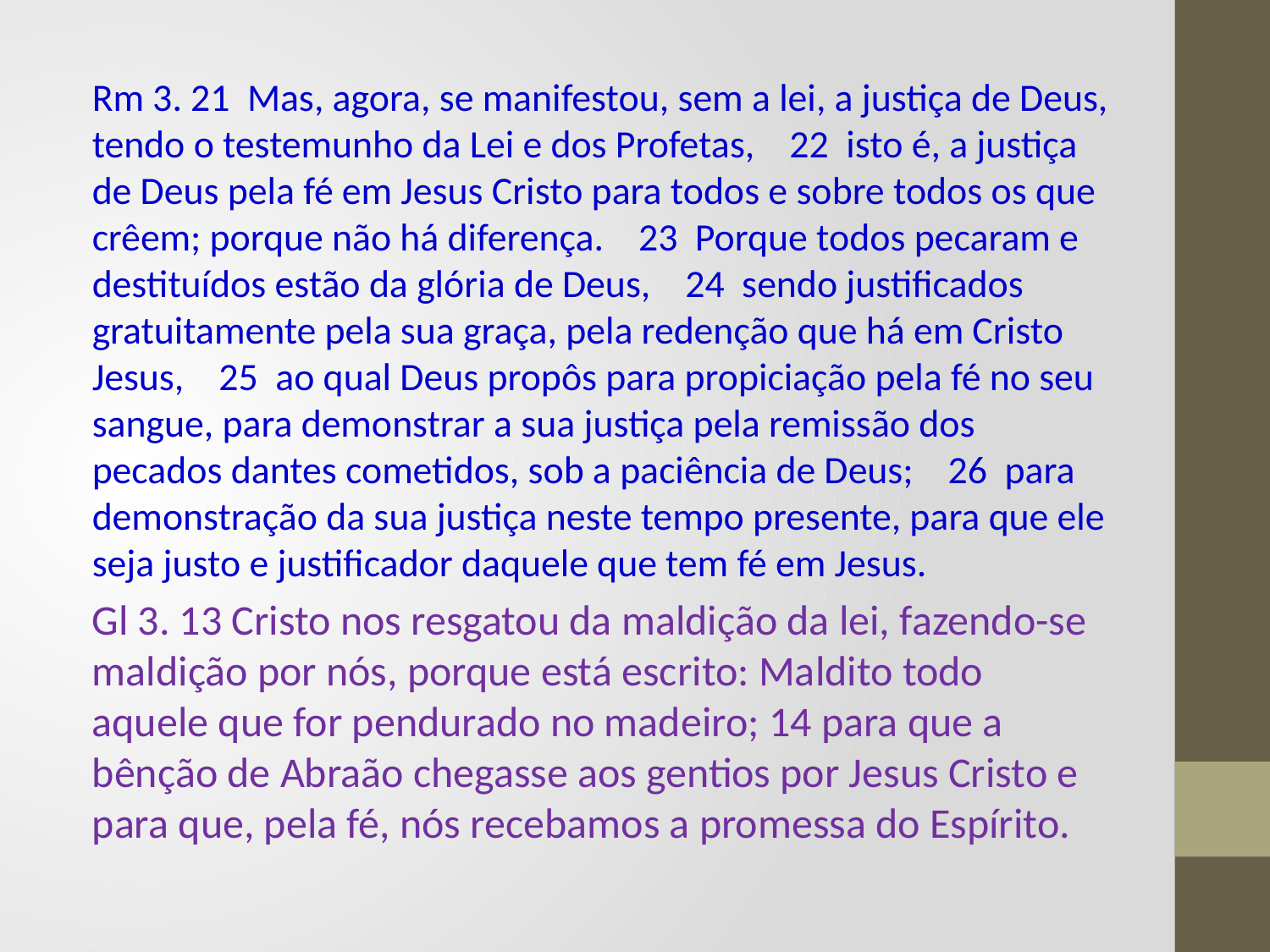

Rm 3. 21  Mas, agora, se manifestou, sem a lei, a justiça de Deus, tendo o testemunho da Lei e dos Profetas,    22  isto é, a justiça de Deus pela fé em Jesus Cristo para todos e sobre todos os que crêem; porque não há diferença.    23  Porque todos pecaram e destituídos estão da glória de Deus,    24  sendo justificados gratuitamente pela sua graça, pela redenção que há em Cristo Jesus,    25  ao qual Deus propôs para propiciação pela fé no seu sangue, para demonstrar a sua justiça pela remissão dos pecados dantes cometidos, sob a paciência de Deus;    26  para demonstração da sua justiça neste tempo presente, para que ele seja justo e justificador daquele que tem fé em Jesus.
Gl 3. 13 Cristo nos resgatou da maldição da lei, fazendo-se maldição por nós, porque está escrito: Maldito todo aquele que for pendurado no madeiro; 14 para que a bênção de Abraão chegasse aos gentios por Jesus Cristo e para que, pela fé, nós recebamos a promessa do Espírito.